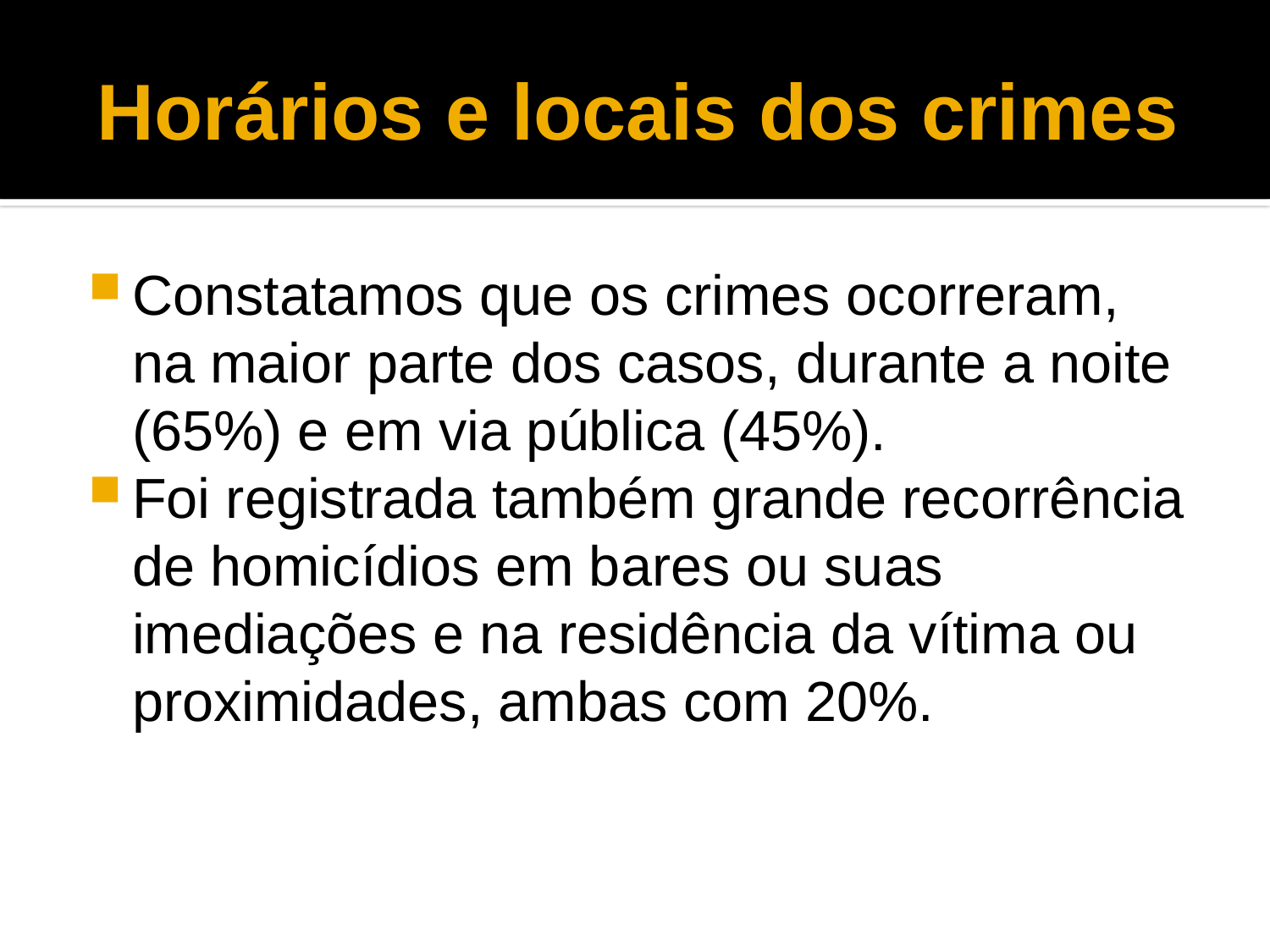

# Horários e locais dos crimes
Constatamos que os crimes ocorreram, na maior parte dos casos, durante a noite (65%) e em via pública (45%).
Foi registrada também grande recorrência de homicídios em bares ou suas imediações e na residência da vítima ou proximidades, ambas com 20%.